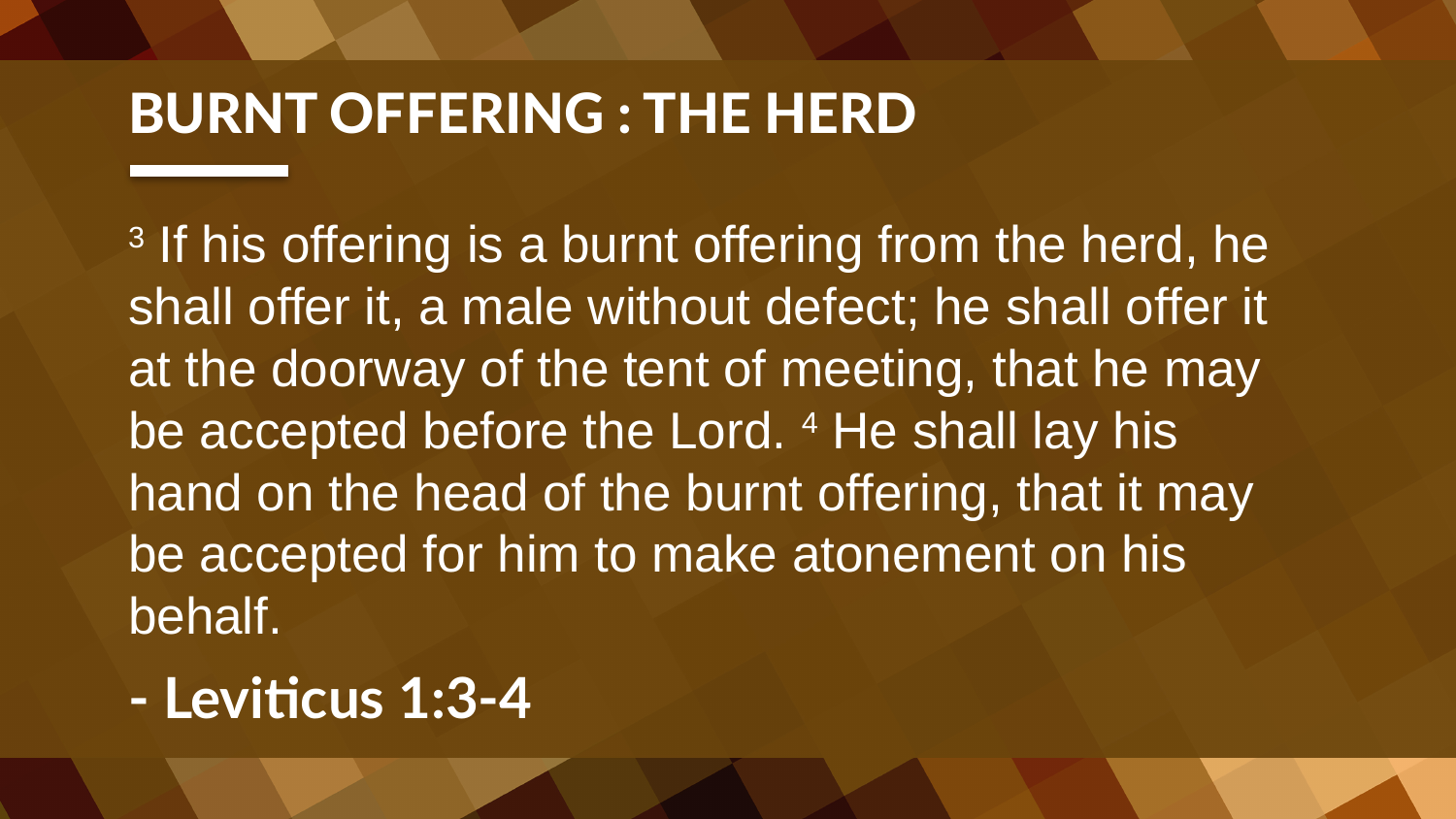

BURNT OFFERING : THE HERD

3 If his offering is a burnt offering from the herd, he shall offer it, a male without defect; he shall offer it at the doorway of the tent of meeting, that he may be accepted before the Lord. 4 He shall lay his hand on the head of the burnt offering, that it may be accepted for him to make atonement on his behalf.
- Leviticus 1:3-4